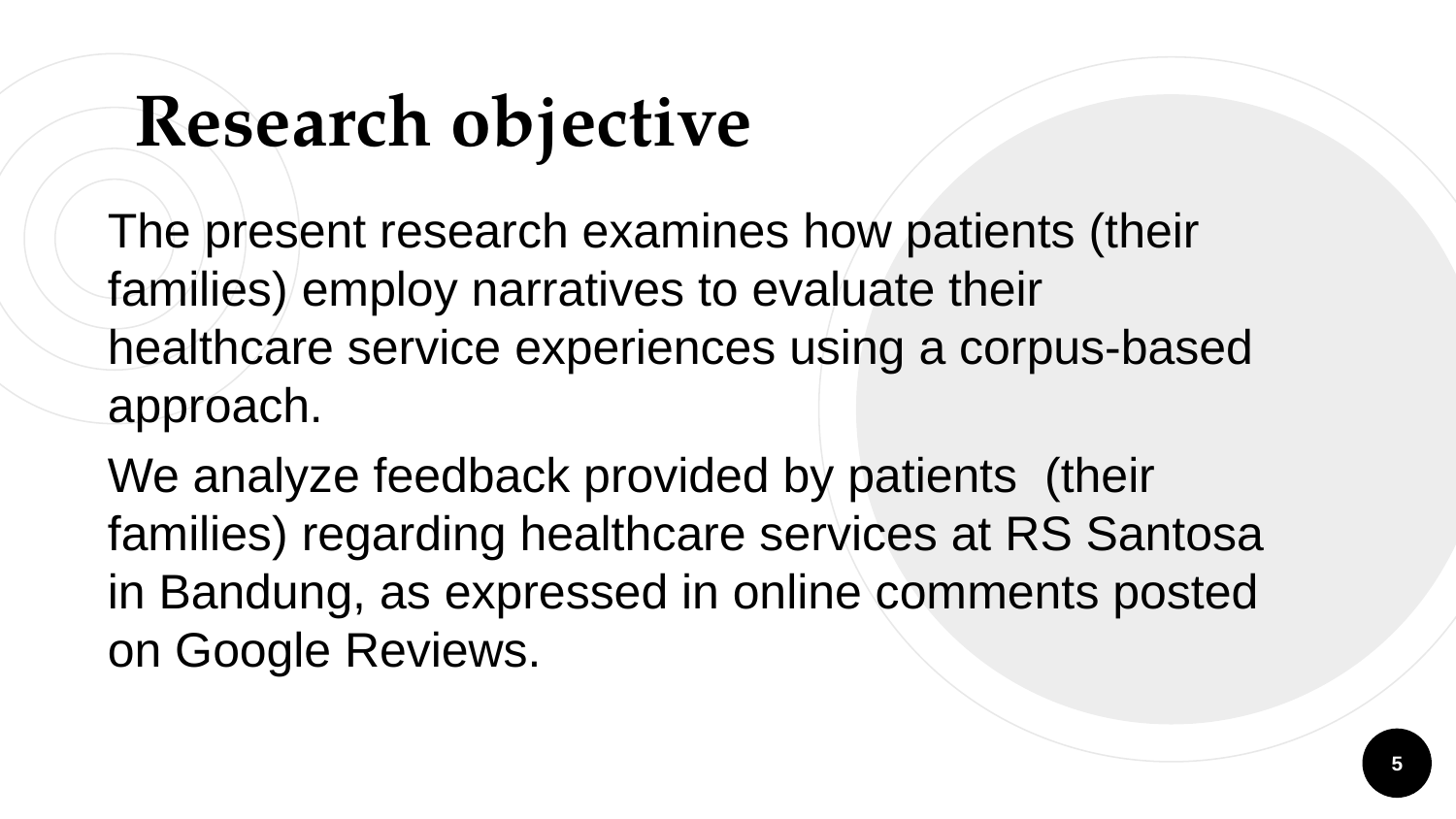

# Research objective
The present research examines how patients (their families) employ narratives to evaluate their healthcare service experiences using a corpus-based approach.
We analyze feedback provided by patients  (their families) regarding healthcare services at RS Santosa in Bandung, as expressed in online comments posted on Google Reviews.

5